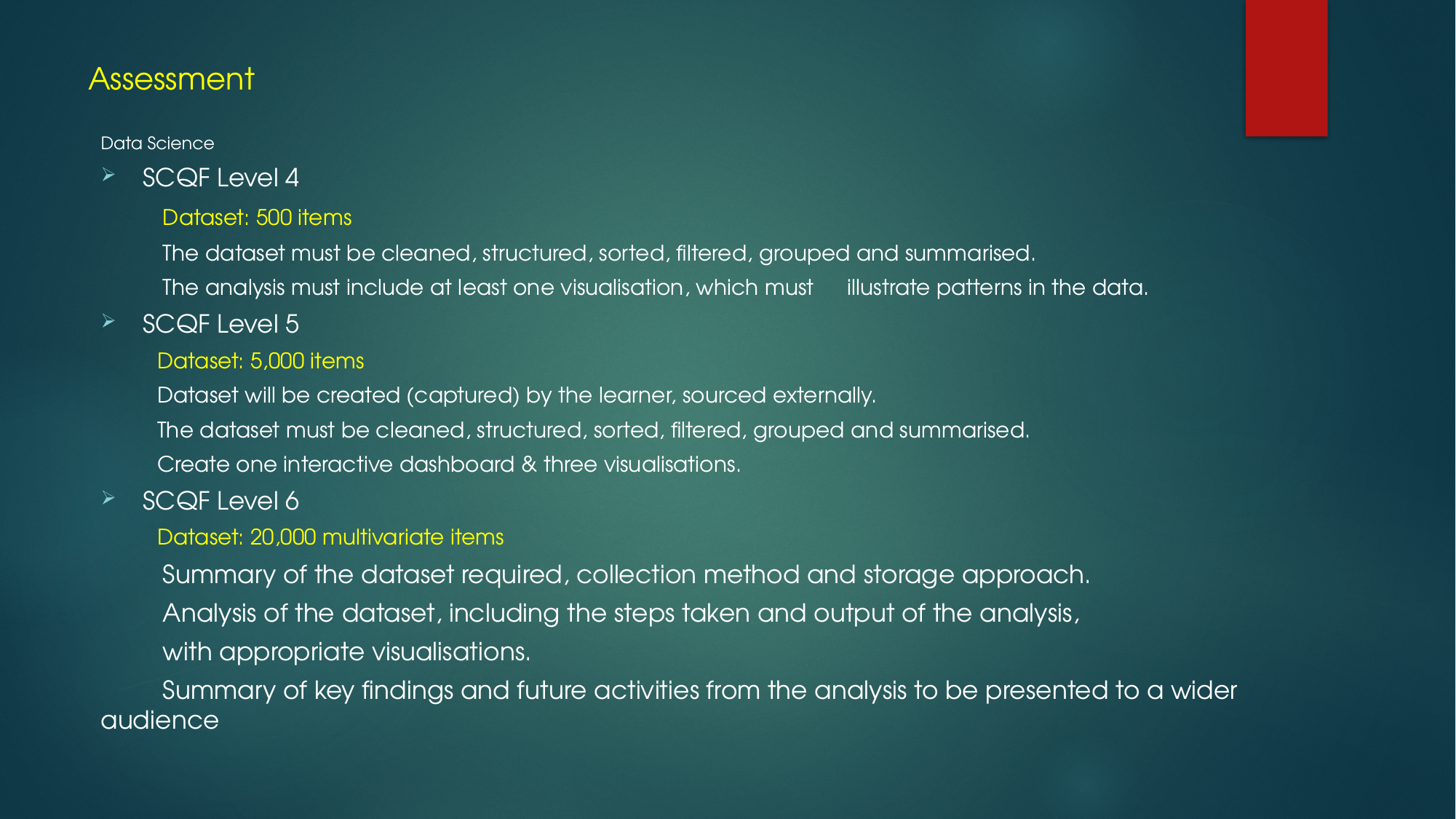

# Assessment
Data Science
SCQF Level 4
	Dataset: 500 items
	The dataset must be cleaned, structured, sorted, filtered, grouped and summarised.
	The analysis must include at least one visualisation, which must 	illustrate patterns in the data.
SCQF Level 5
Dataset: 5,000 items
Dataset will be created (captured) by the learner, sourced externally.
The dataset must be cleaned, structured, sorted, filtered, grouped and summarised.
Create one interactive dashboard & three visualisations.
SCQF Level 6
Dataset: 20,000 multivariate items
	Summary of the dataset required, collection method and storage approach.
	Analysis of the dataset, including the steps taken and output of the analysis,
	with appropriate visualisations.
	Summary of key findings and future activities from the analysis to be presented to a wider audience